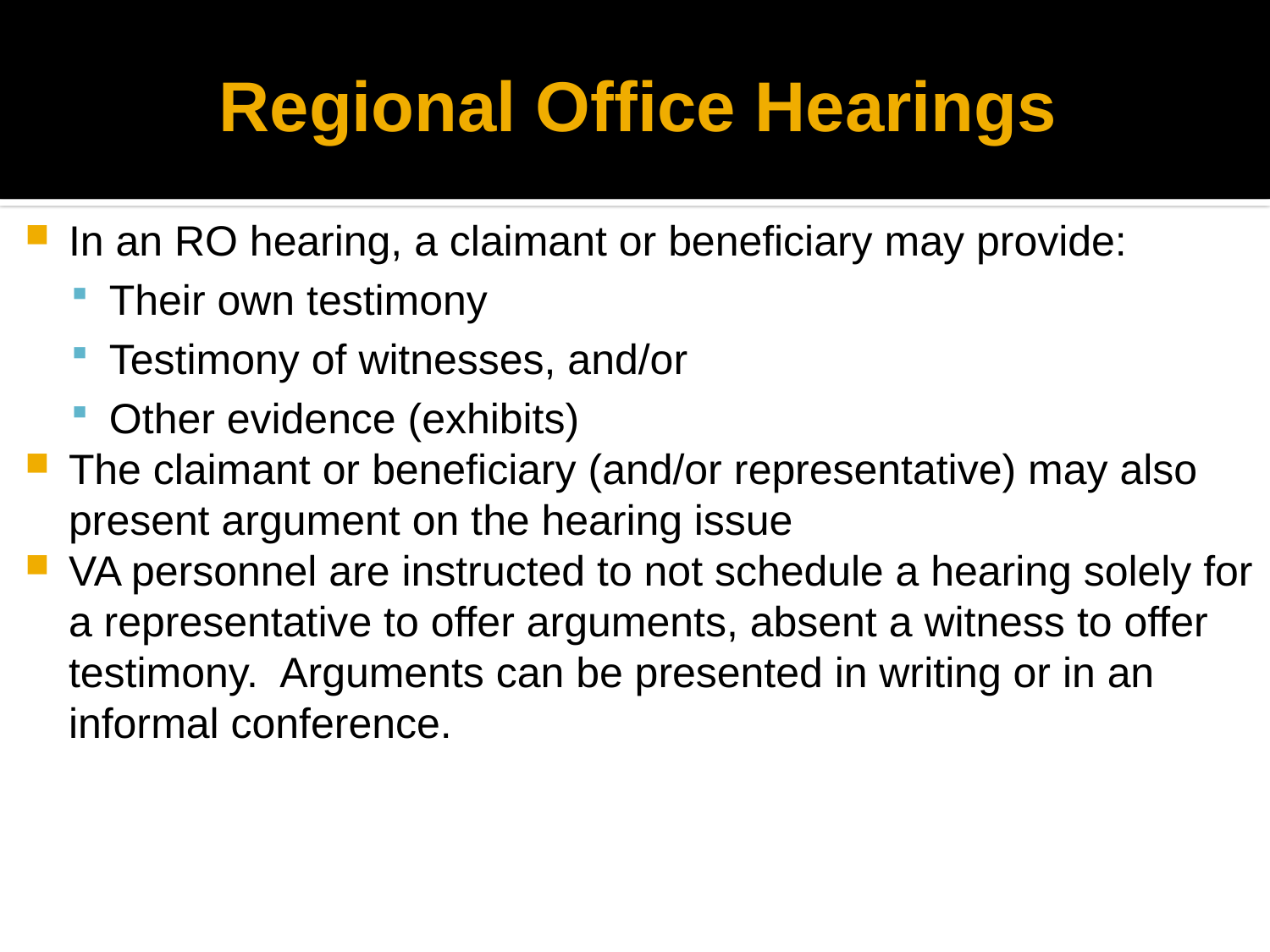

to provide a claimant or beneficiary (and/or representative) an opportunity to present argument on the hearing issue(s), or
to emphasize the credibility of testimonial evidence through the personal presentation of testimony before the decision maker.
# Regional Office Hearings
In an RO hearing, a claimant or beneficiary may provide:
Their own testimony
Testimony of witnesses, and/or
Other evidence (exhibits)
The claimant or beneficiary (and/or representative) may also present argument on the hearing issue
VA personnel are instructed to not schedule a hearing solely for a representative to offer arguments, absent a witness to offer testimony.  Arguments can be presented in writing or in an informal conference.